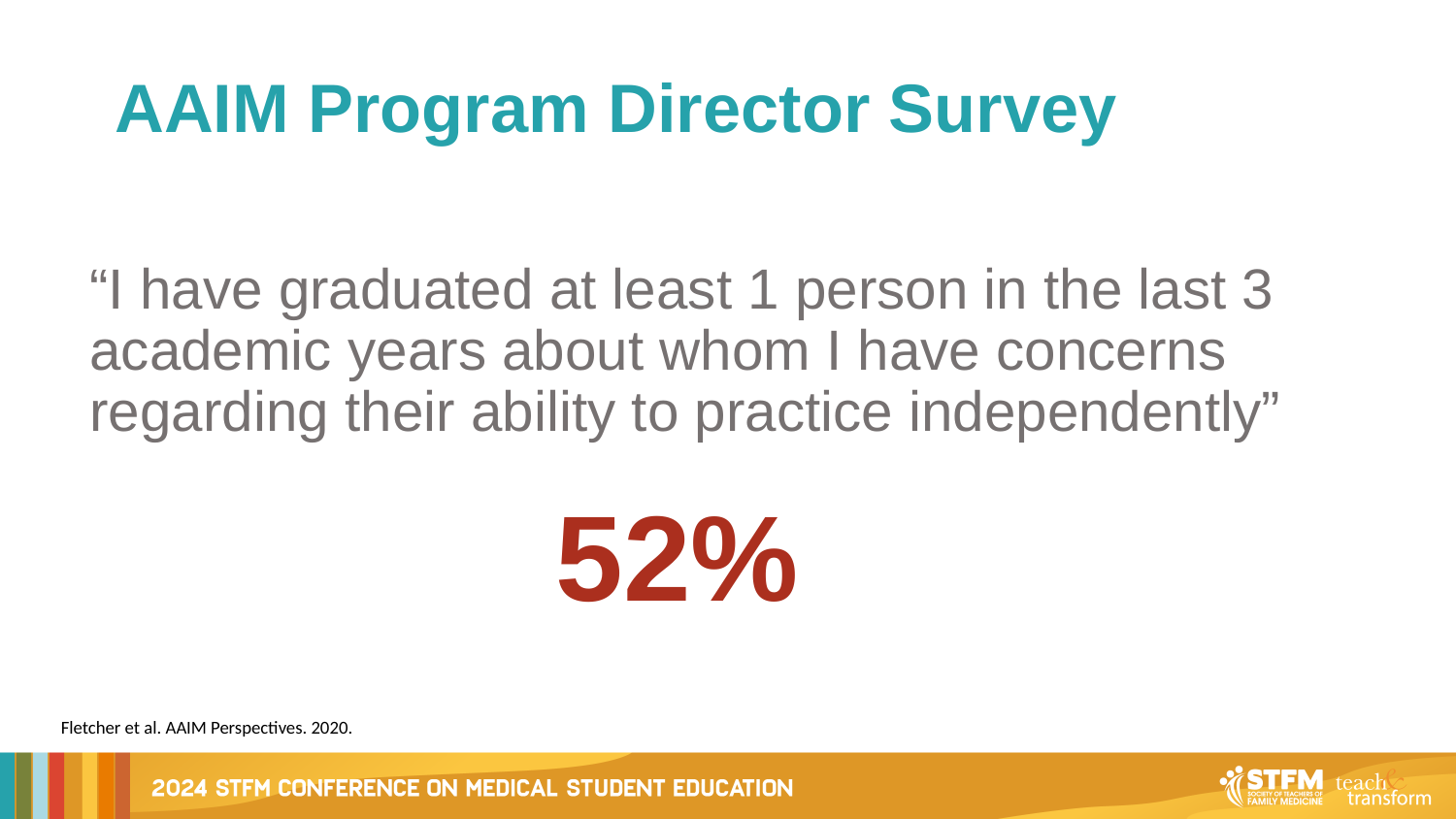

# AAIM Program Director Survey
“I have graduated at least 1 person in the last 3 academic years about whom I have concerns regarding their ability to practice independently”
52%
Fletcher et al. AAIM Perspectives. 2020.